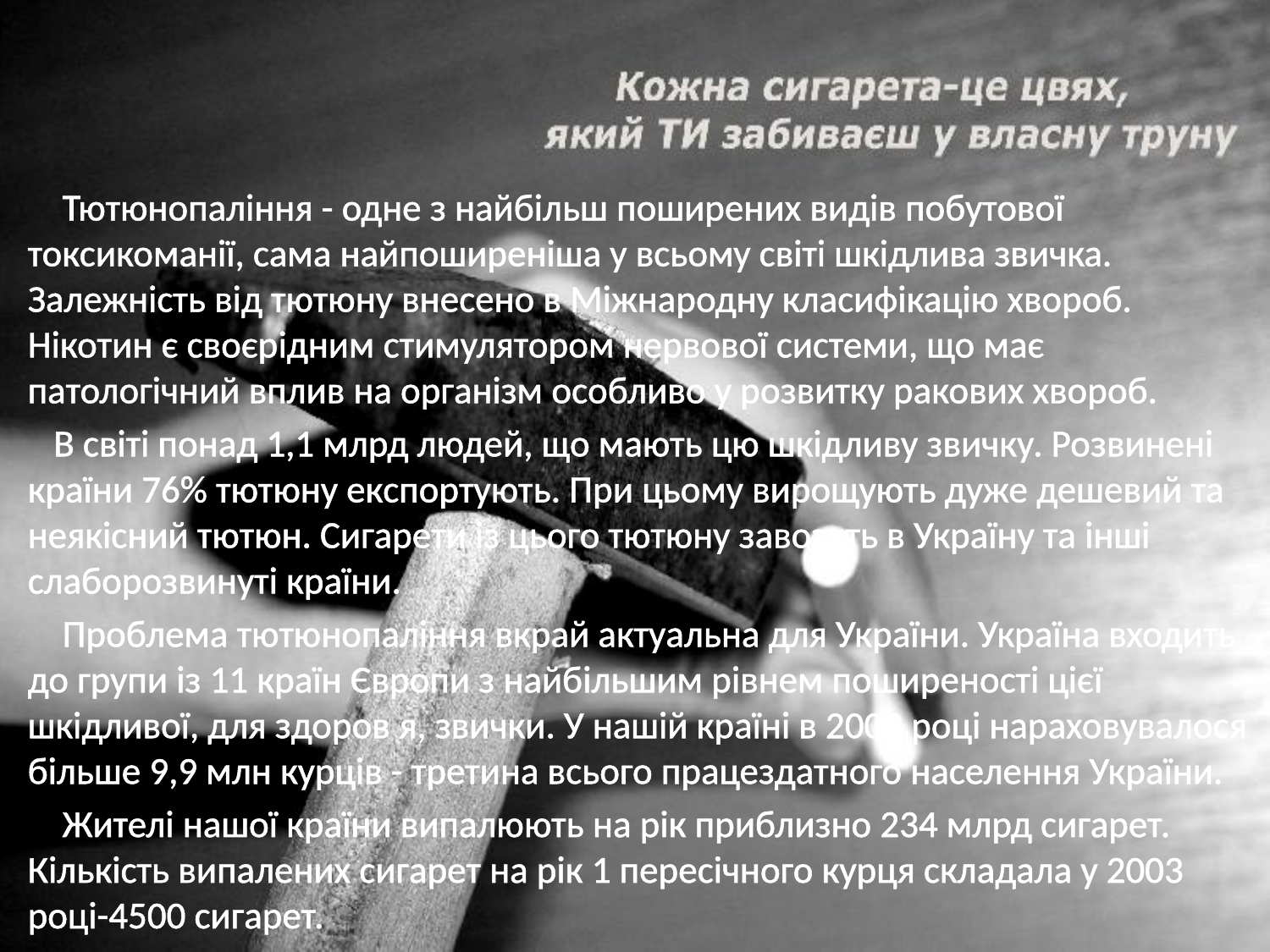

Тютюнопаління - одне з найбільш поширених видів побутової токсикоманії, сама найпоширеніша у всьому світі шкідлива звичка. Залежність від тютюну внесено в Міжнародну класифікацію хвороб. Нікотин є своєрідним стимулятором нервової системи, що має патологічний вплив на організм особливо у розвитку ракових хвороб.
   В світі понад 1,1 млрд людей, що мають цю шкідливу звичку. Розвинені країни 76% тютюну експортують. При цьому вирощують дуже дешевий та неякісний тютюн. Сигарети із цього тютюну завозять в Україну та інші слаборозвинуті країни.
    Проблема тютюнопаління вкрай актуальна для України. Україна входить до групи із 11 країн Європи з найбільшим рівнем поширеності цієї шкідливої, для здоров я, звички. У нашій країні в 2003 році нараховувалося більше 9,9 млн курців - третина всього працездатного населення України.
    Жителі нашої країни випалюють на рік приблизно 234 млрд сигарет. Кількість випалених сигарет на рік 1 пересічного курця складала у 2003 році-4500 сигарет.